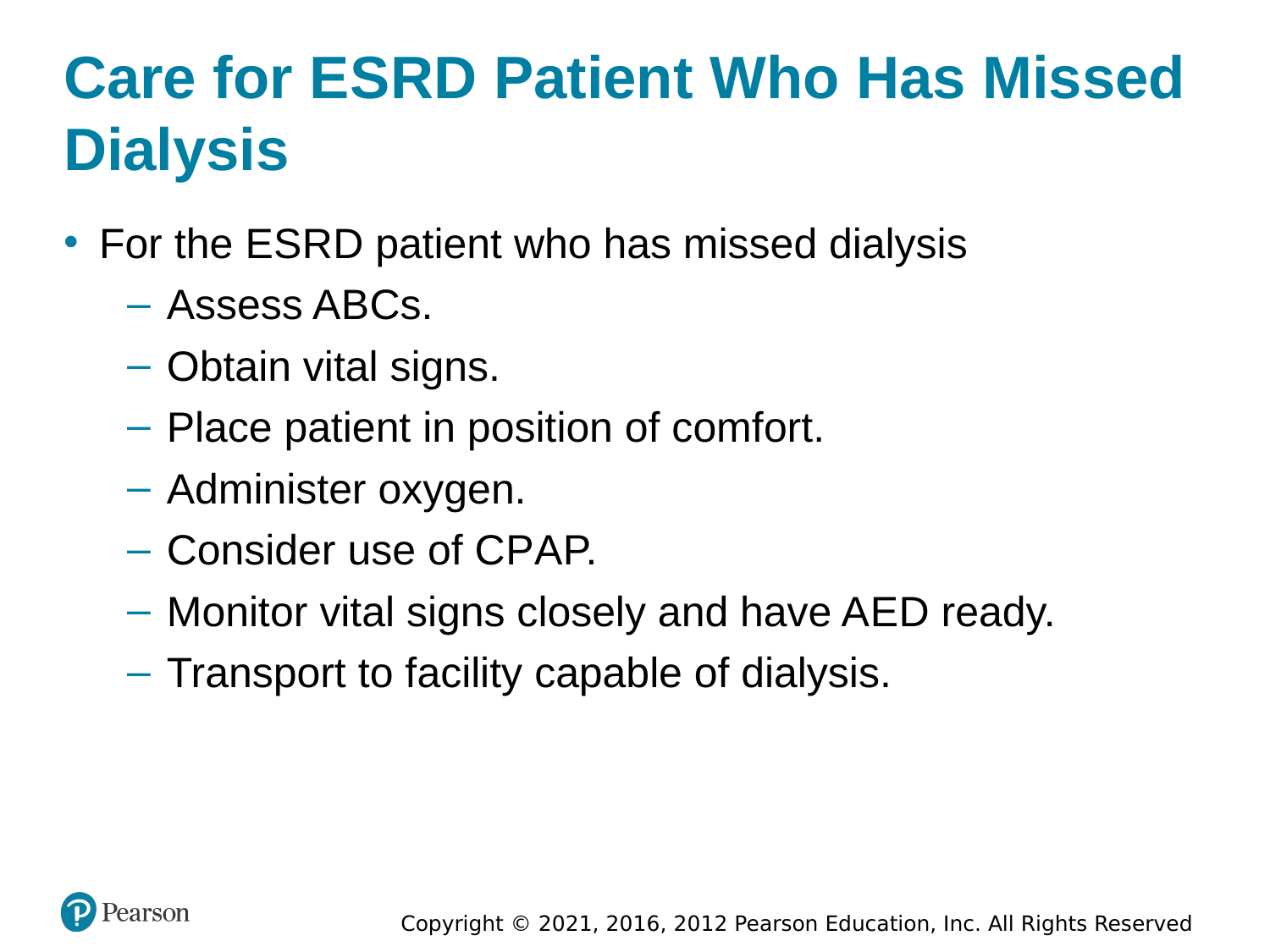

# Care for E S R D Patient Who Has Missed Dialysis
For the E S R D patient who has missed dialysis
Assess A B Cs.
Obtain vital signs.
Place patient in position of comfort.
Administer oxygen.
Consider use of C P A P.
Monitor vital signs closely and have A E D ready.
Transport to facility capable of dialysis.